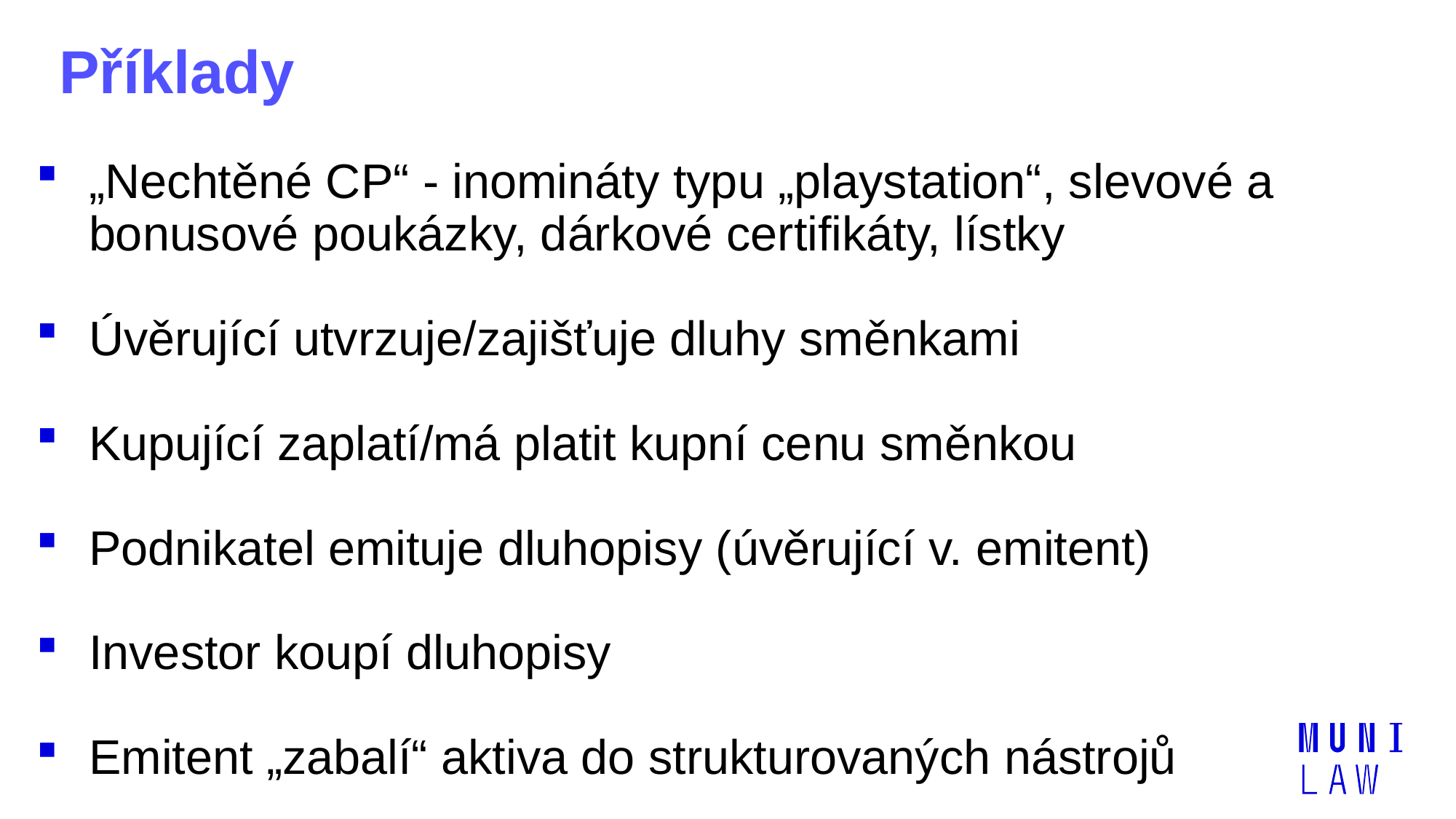

# Příklady
„Nechtěné CP“ - inomináty typu „playstation“, slevové a bonusové poukázky, dárkové certifikáty, lístky

Úvěrující utvrzuje/zajišťuje dluhy směnkami

Kupující zaplatí/má platit kupní cenu směnkou

Podnikatel emituje dluhopisy (úvěrující v. emitent)

Investor koupí dluhopisy

Emitent „zabalí“ aktiva do strukturovaných nástrojů